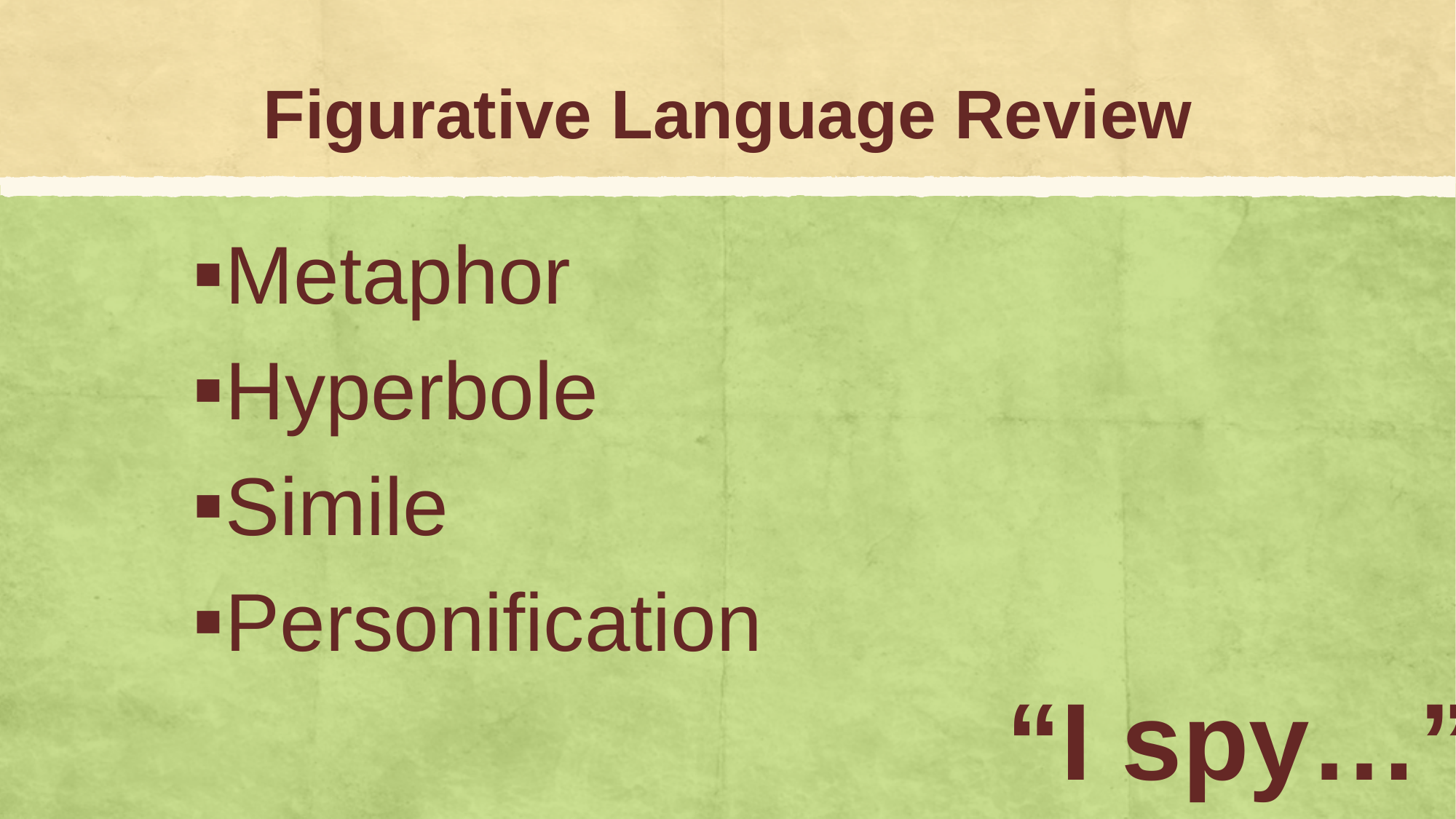

# Figurative Language Review
Metaphor
Hyperbole
Simile
Personification
“I spy…”